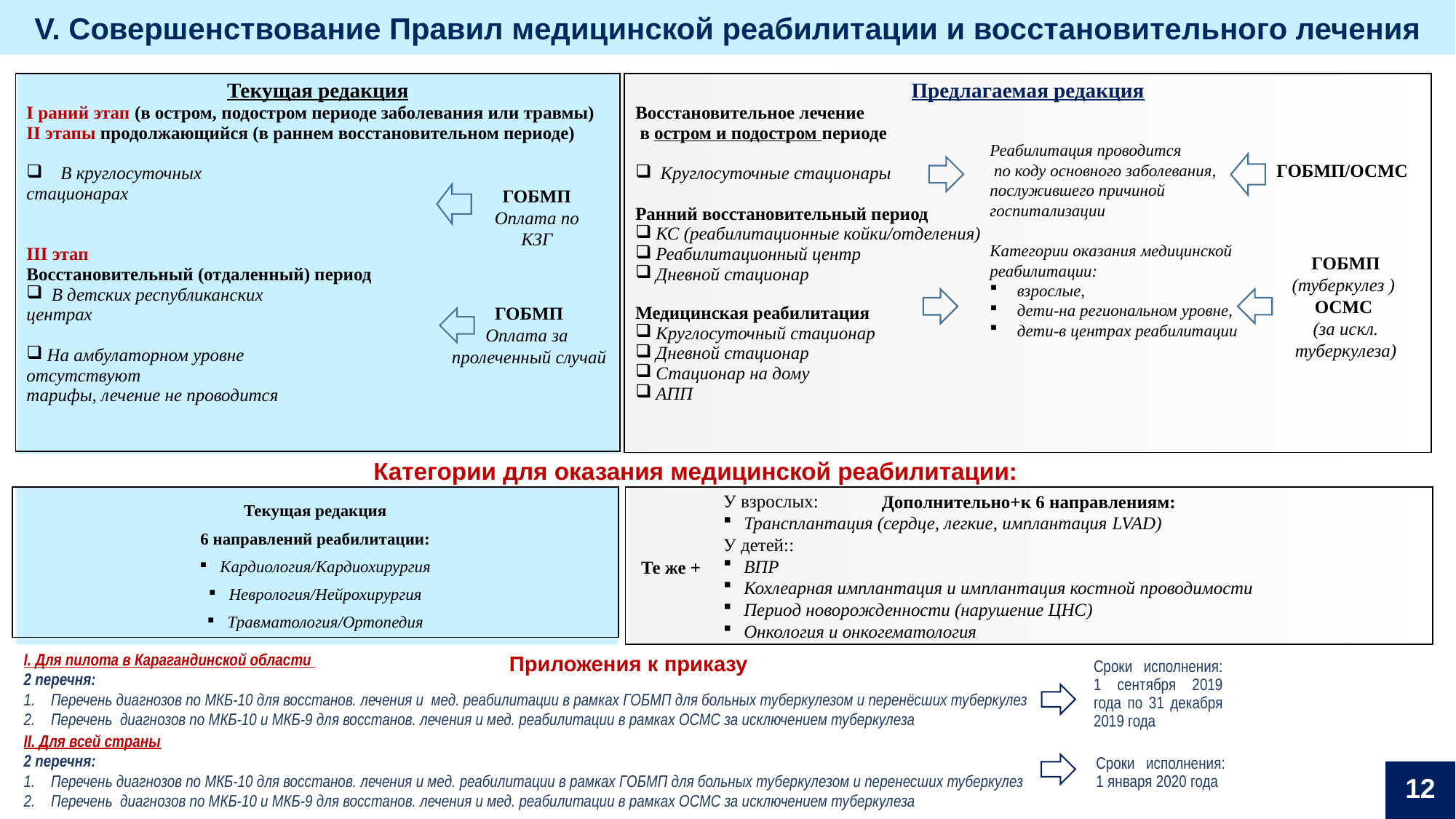

V. Совершенствование Правил медицинской реабилитации и восстановительного лечения

| Текущая редакция І раний этап (в остром, подостром периоде заболевания или травмы) ІІ этапы продолжающийся (в раннем восстановительном периоде) В круглосуточных стационарах ІІІ этап Восстановительный (отдаленный) период В детских республиканских центрах На амбулаторном уровне отсутствуют тарифы, лечение не проводится |
| --- |
| Предлагаемая редакция Восстановительное лечение в остром и подостром периоде Круглосуточные стационары Ранний восстановительный период КС (реабилитационные койки/отделения) Реабилитационный центр Дневной стационар Медицинская реабилитация Круглосуточный стационар Дневной стационар Стационар на дому АПП |
| --- |
Реабилитация проводится
 по коду основного заболевания,
послужившего причиной госпитализации

ГОБМП/ОСМС

ГОБМП
Оплата по КЗГ

Категории оказания медицинской
реабилитации:
взрослые,
дети-на региональном уровне,
дети-в центрах реабилитации
ГОБМП
(туберкулез )
ОСМС
(за искл. туберкулеза)

ГОБМП
Оплата за
пролеченный случай

Категории для оказания медицинской реабилитации:
У взрослых:
Трансплантация (сердце, легкие, имплантация LVAD)
У детей::
ВПР
Кохлеарная имплантация и имплантация костной проводимости
Период новорожденности (нарушение ЦНС)
Онкология и онкогематология

| Дополнительно+к 6 направлениям: |
| --- |
| Текущая редакция 6 направлений реабилитации: Кардиология/Кардиохирургия Неврология/Нейрохирургия Травматология/Ортопедия |
| --- |

Те же +
Приложения к приказу

I. Для пилота в Карагандинской области
2 перечня:
Перечень диагнозов по МКБ-10 для восстанов. лечения и  мед. реабилитации в рамках ГОБМП для больных туберкулезом и перенёсших туберкулез
Перечень  диагнозов по МКБ-10 и МКБ-9 для восстанов. лечения и мед. реабилитации в рамках ОСМС за исключением туберкулеза

Сроки исполнения: 1 сентября 2019 года по 31 декабря 2019 года

II. Для всей страны
2 перечня:
Перечень диагнозов по МКБ-10 для восстанов. лечения и мед. реабилитации в рамках ГОБМП для больных туберкулезом и перенесших туберкулез
Перечень  диагнозов по МКБ-10 и МКБ-9 для восстанов. лечения и мед. реабилитации в рамках ОСМС за исключением туберкулеза

Сроки исполнения: 1 января 2020 года

12